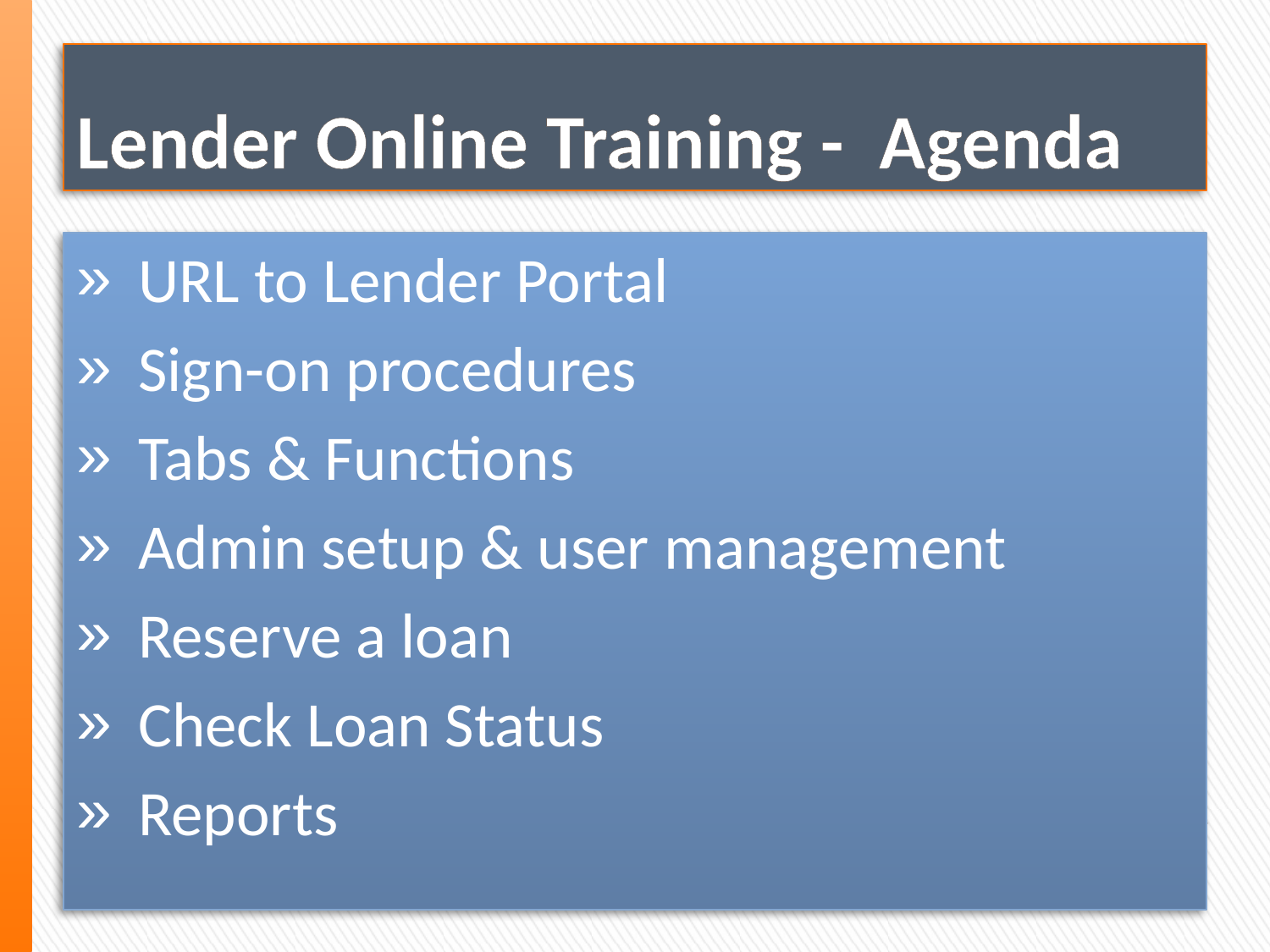

# Lender Online Training -  Agenda
 URL to Lender Portal
 Sign-on procedures
 Tabs & Functions
 Admin setup & user management
 Reserve a loan
 Check Loan Status
 Reports